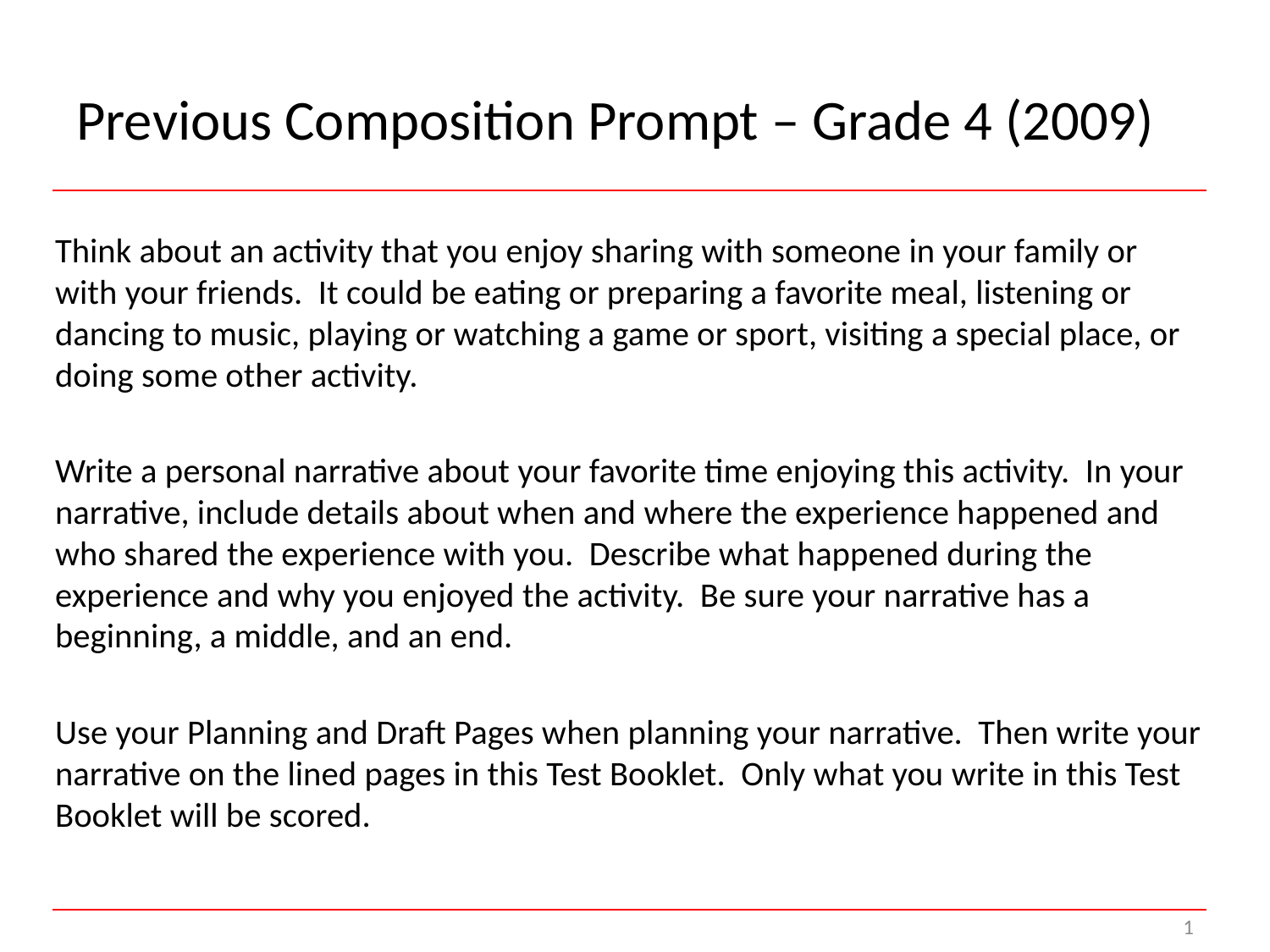

# Previous Composition Prompt – Grade 4 (2009)
Think about an activity that you enjoy sharing with someone in your family or with your friends.  It could be eating or preparing a favorite meal, listening or dancing to music, playing or watching a game or sport, visiting a special place, or doing some other activity.

Write a personal narrative about your favorite time enjoying this activity.  In your narrative, include details about when and where the experience happened and who shared the experience with you.  Describe what happened during the experience and why you enjoyed the activity.  Be sure your narrative has a beginning, a middle, and an end.

Use your Planning and Draft Pages when planning your narrative.  Then write your narrative on the lined pages in this Test Booklet.  Only what you write in this Test Booklet will be scored.

1